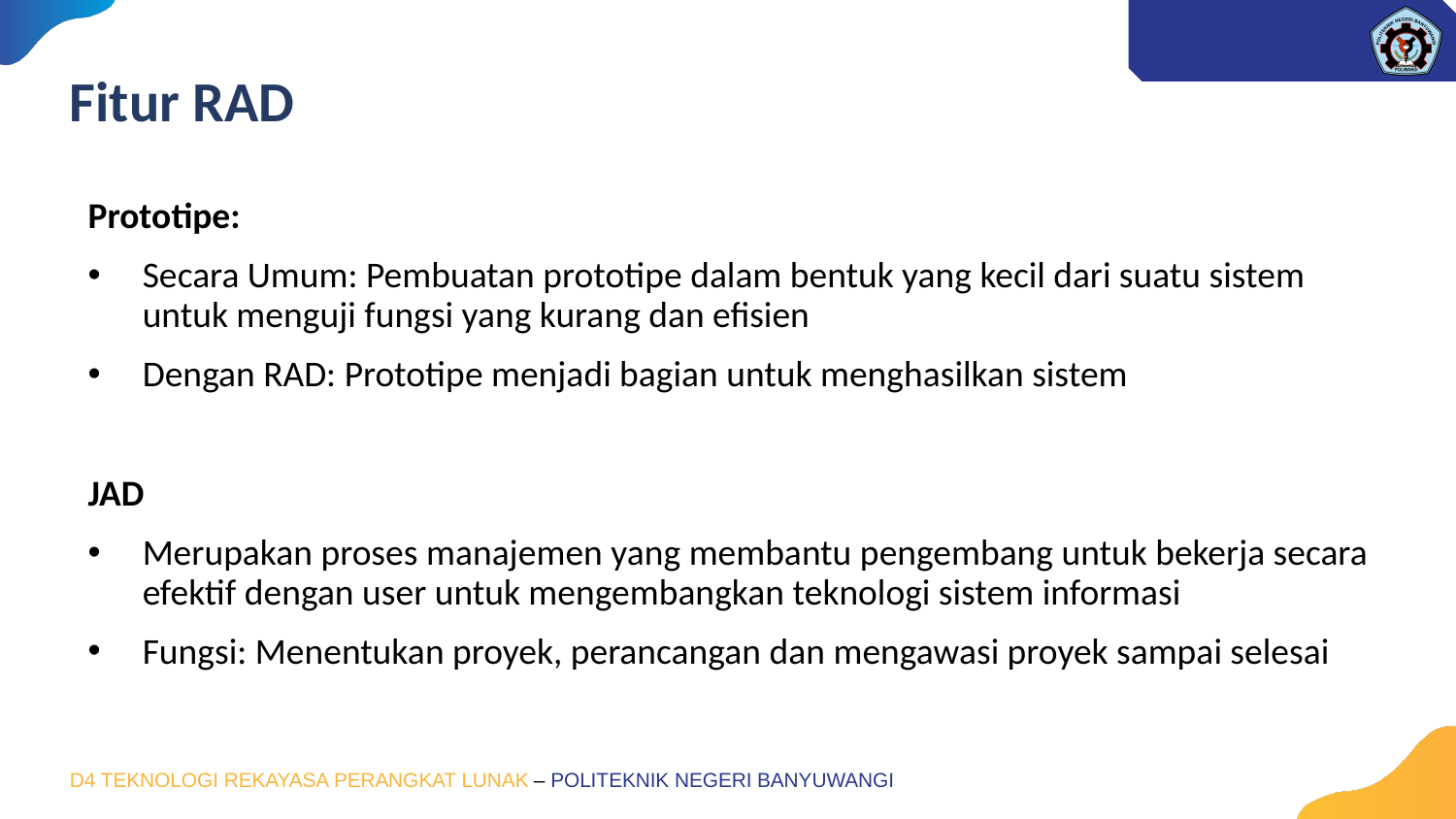

# Fitur RAD
Prototipe:
Secara Umum: Pembuatan prototipe dalam bentuk yang kecil dari suatu sistem untuk menguji fungsi yang kurang dan efisien
Dengan RAD: Prototipe menjadi bagian untuk menghasilkan sistem

JAD
Merupakan proses manajemen yang membantu pengembang untuk bekerja secara efektif dengan user untuk mengembangkan teknologi sistem informasi
Fungsi: Menentukan proyek, perancangan dan mengawasi proyek sampai selesai